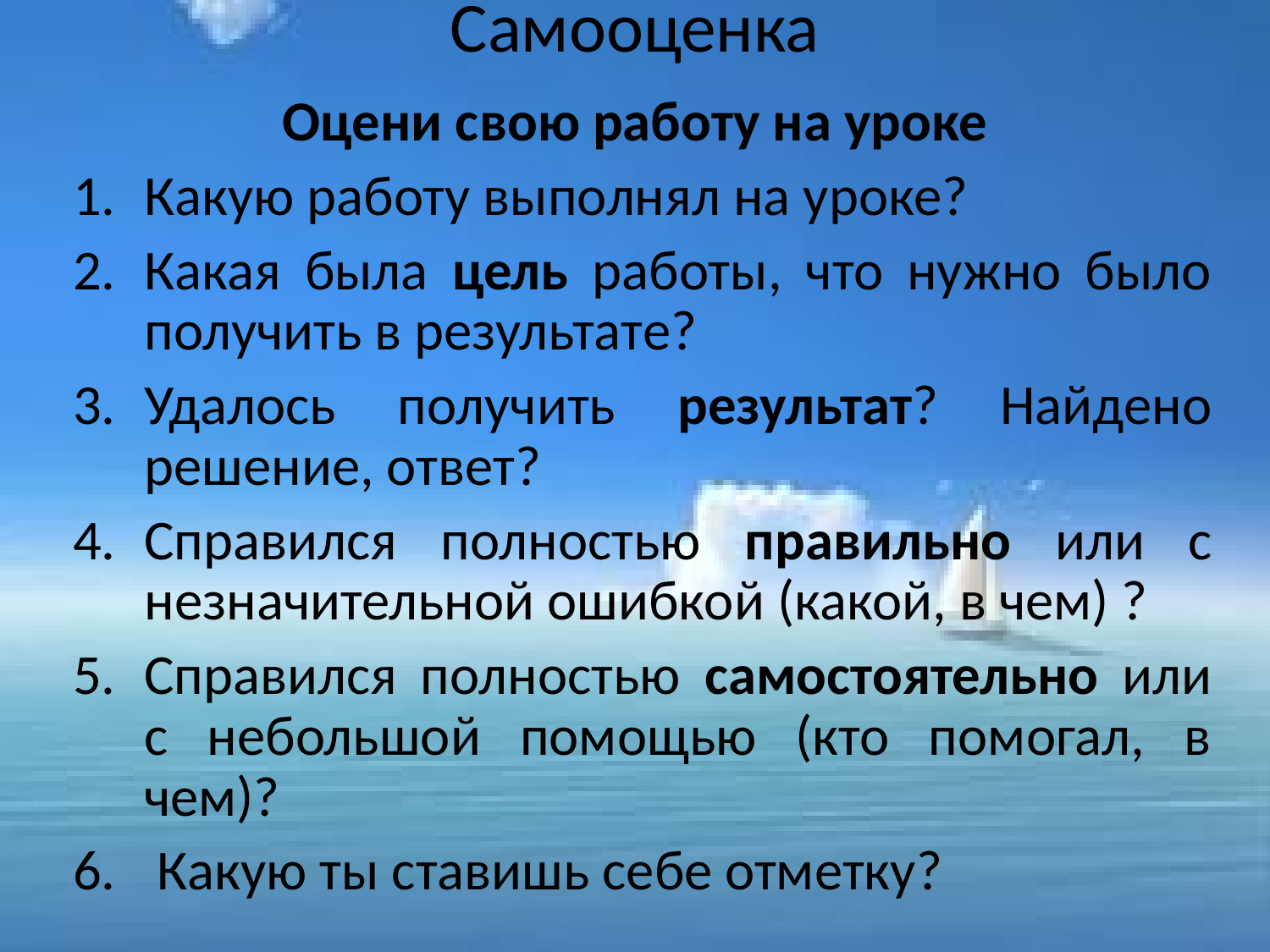

# Самооценка
Оцени свою работу на уроке
Какую работу выполнял на уроке?
Какая была цель работы, что нужно было получить в результате?
Удалось получить результат? Найдено решение, ответ?
Справился полностью правильно или с незначительной ошибкой (какой, в чем) ?
Справился полностью самостоятельно или с небольшой помощью (кто помогал, в чем)?
 Какую ты ставишь себе отметку?